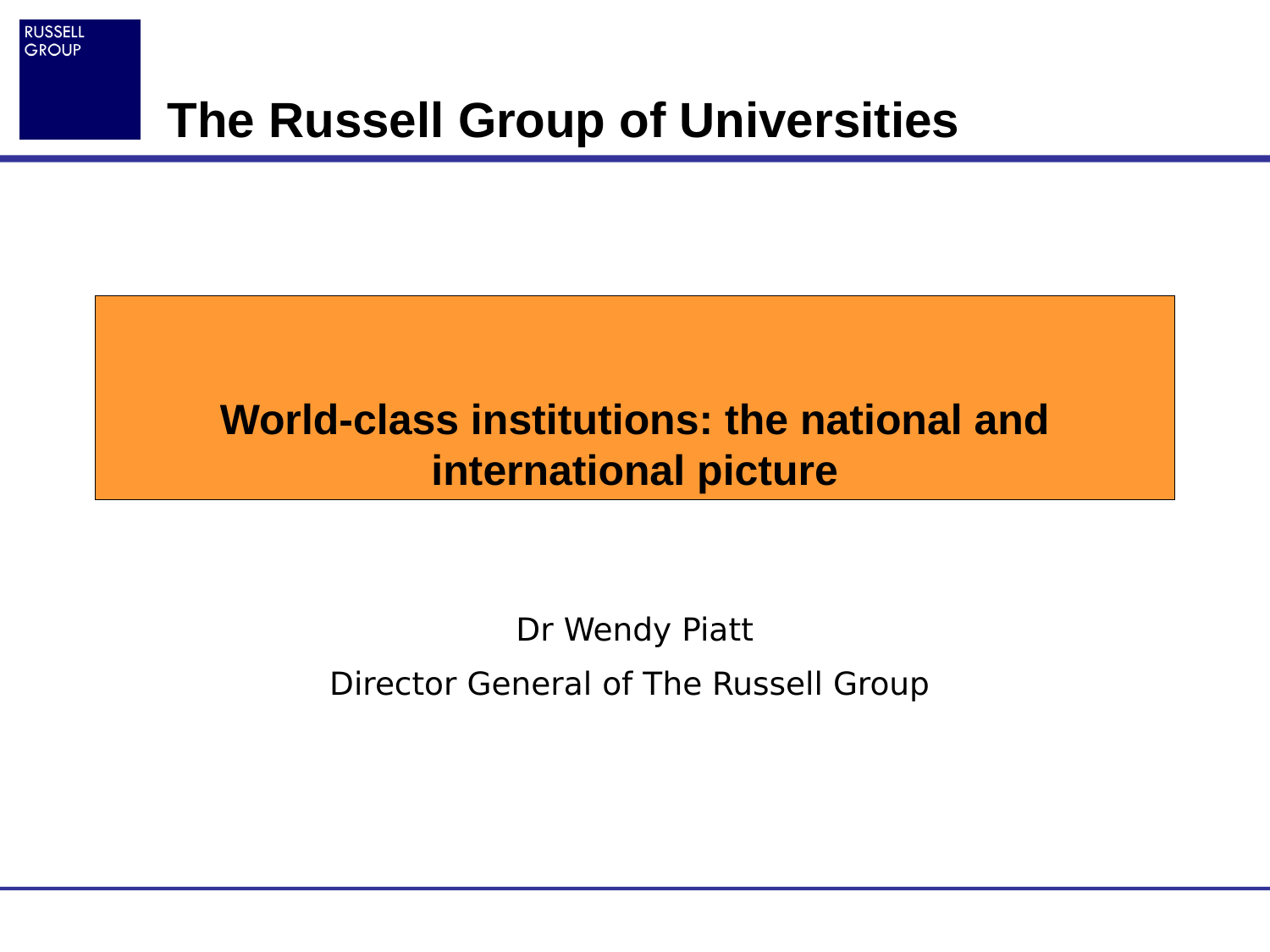

# World-class institutions: the national and international picture
Dr Wendy Piatt
Director General of The Russell Group